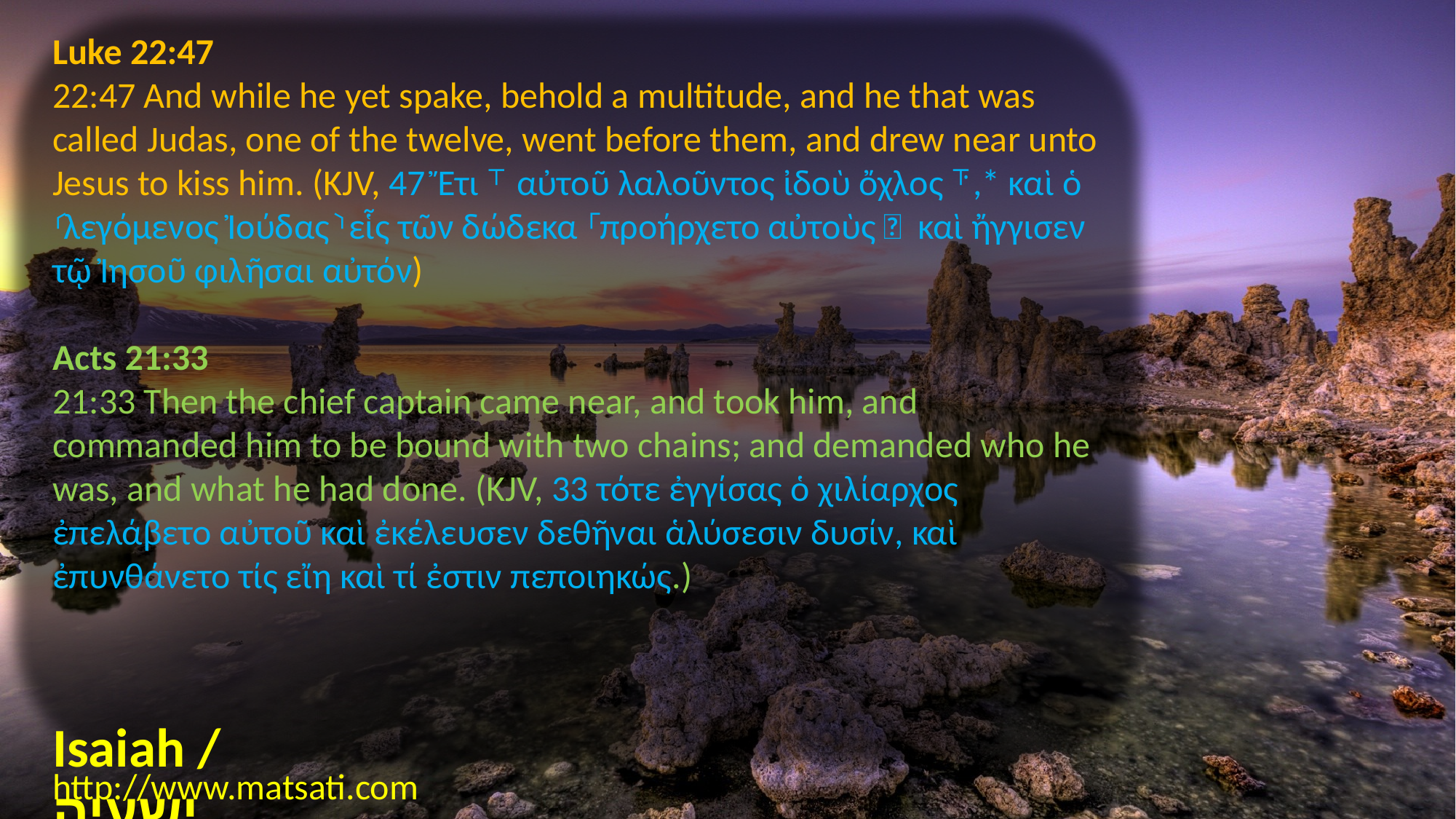

Luke 22:47
22:47 And while he yet spake, behold a multitude, and he that was called Judas, one of the twelve, went before them, and drew near unto Jesus to kiss him. (KJV, 47 Ἔτι ⸆ αὐτοῦ λαλοῦντος ἰδοὺ ὄχλος ⸇,* καὶ ὁ ⸂λεγόμενος Ἰούδας⸃ εἷς τῶν δώδεκα ⸀προήρχετο αὐτοὺς ✽ καὶ ἤγγισεν τῷ Ἰησοῦ φιλῆσαι αὐτόν)

Acts 21:33
21:33 Then the chief captain came near, and took him, and commanded him to be bound with two chains; and demanded who he was, and what he had done. (KJV, 33 τότε ἐγγίσας ὁ χιλίαρχος ἐπελάβετο αὐτοῦ καὶ ἐκέλευσεν δεθῆναι ἁλύσεσιν δυσίν, καὶ ἐπυνθάνετο τίς εἴη καὶ τί ἐστιν πεποιηκώς.)
Isaiah / ישעיה
http://www.matsati.com